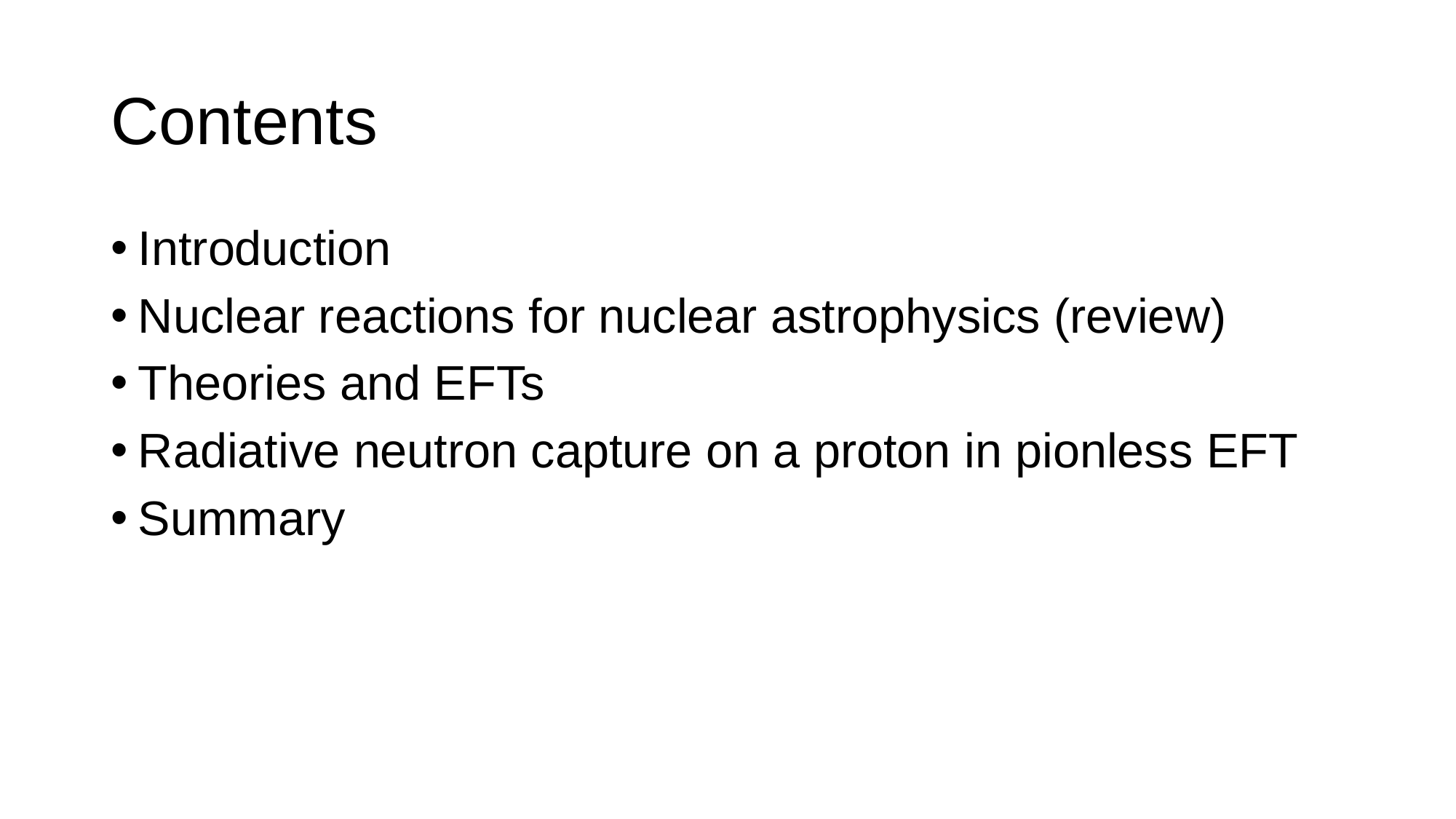

# Contents
Introduction
Nuclear reactions for nuclear astrophysics (review)
Theories and EFTs
Radiative neutron capture on a proton in pionless EFT
Summary